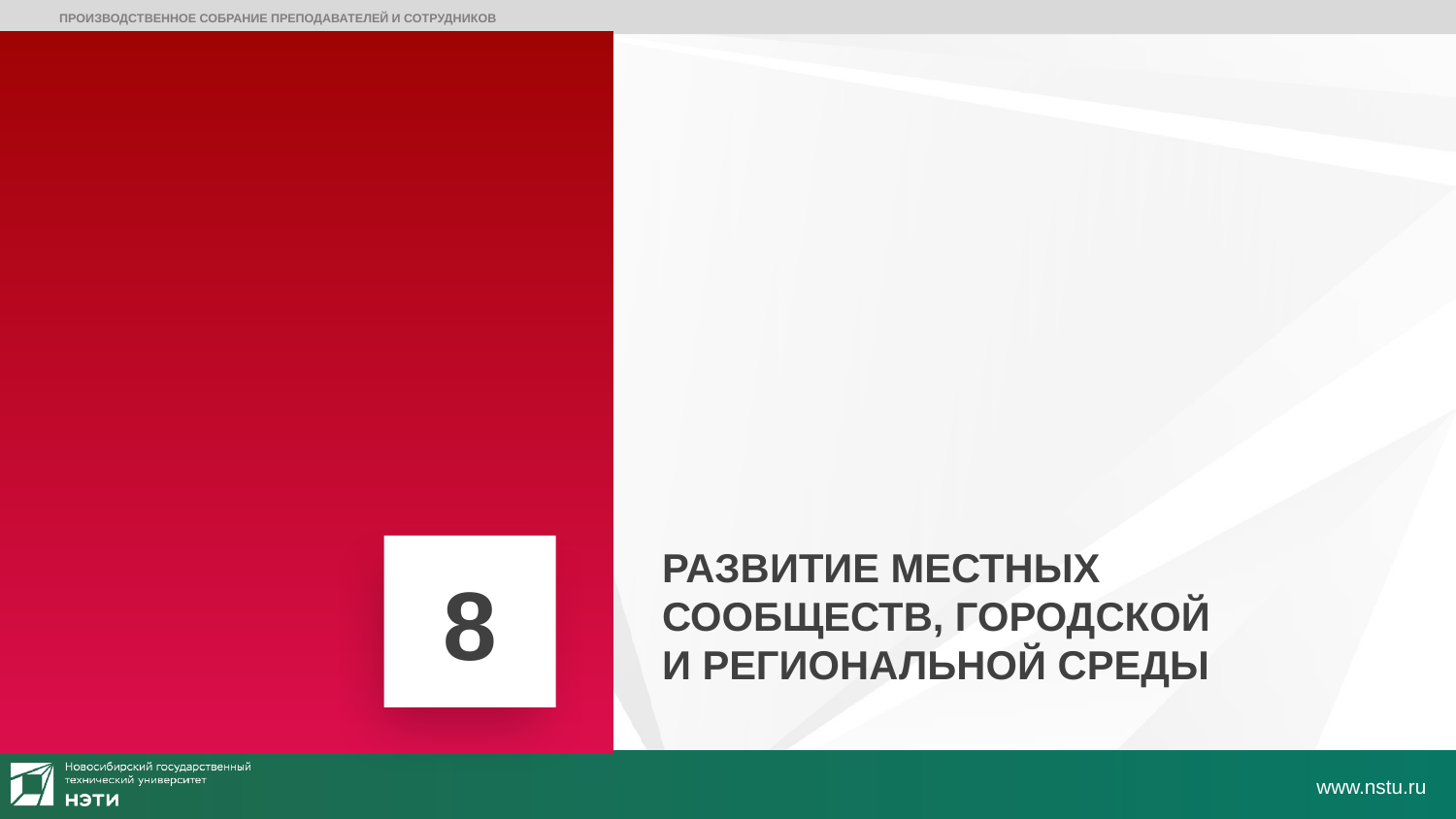

ПРОИЗВОДСТВЕННОЕ СОБРАНИЕ ПРЕПОДАВАТЕЛЕЙ И СОТРУДНИКОВ

РАЗВИТИЕ МЕСТНЫХ СООБЩЕСТВ, ГОРОДСКОЙ
И РЕГИОНАЛЬНОЙ СРЕДЫ
8